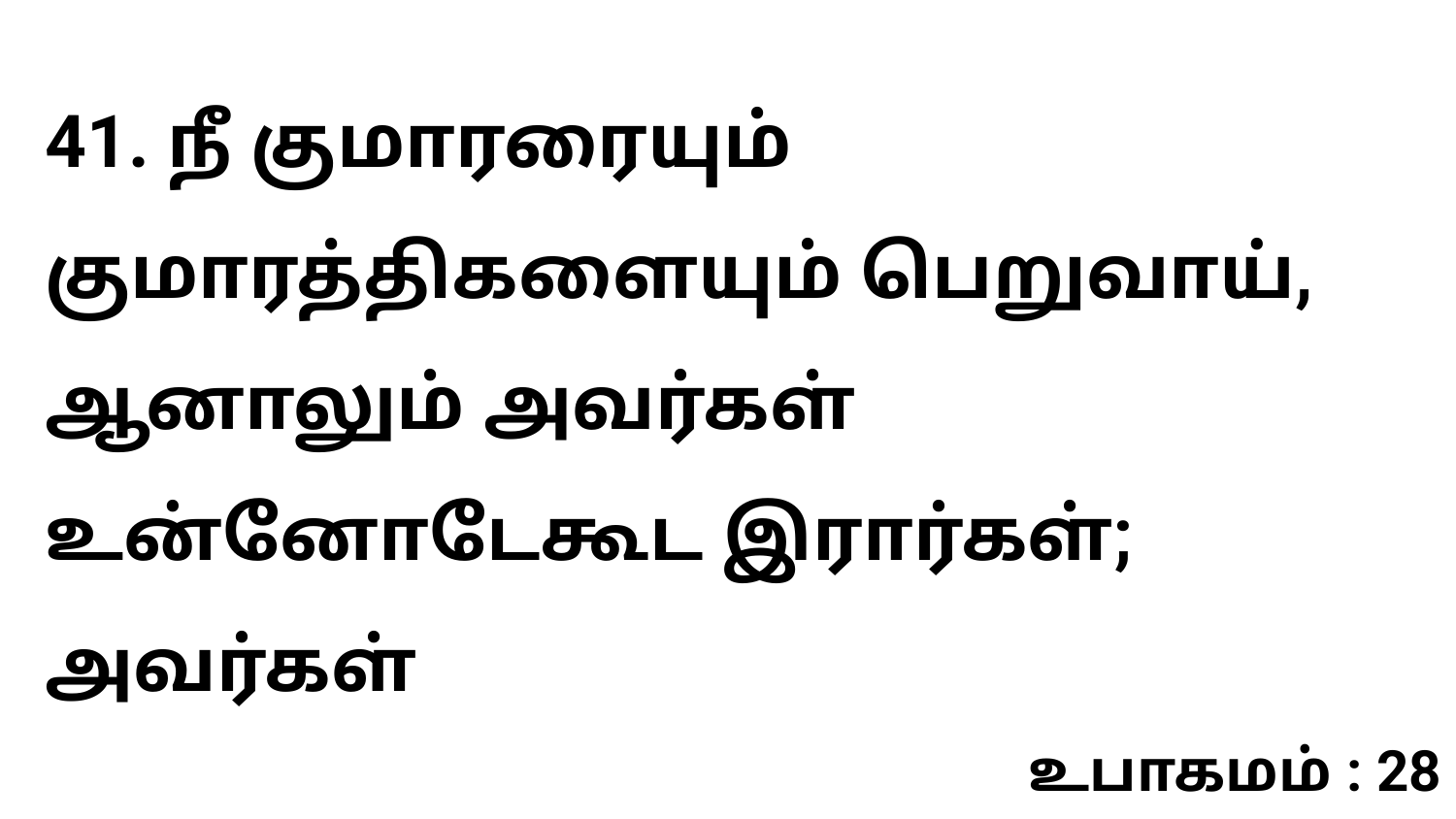

41. நீ குமாரரையும் குமாரத்திகளையும் பெறுவாய், ஆனாலும் அவர்கள் உன்னோடேகூட இரார்கள்; அவர்கள்
உபாகமம் : 28